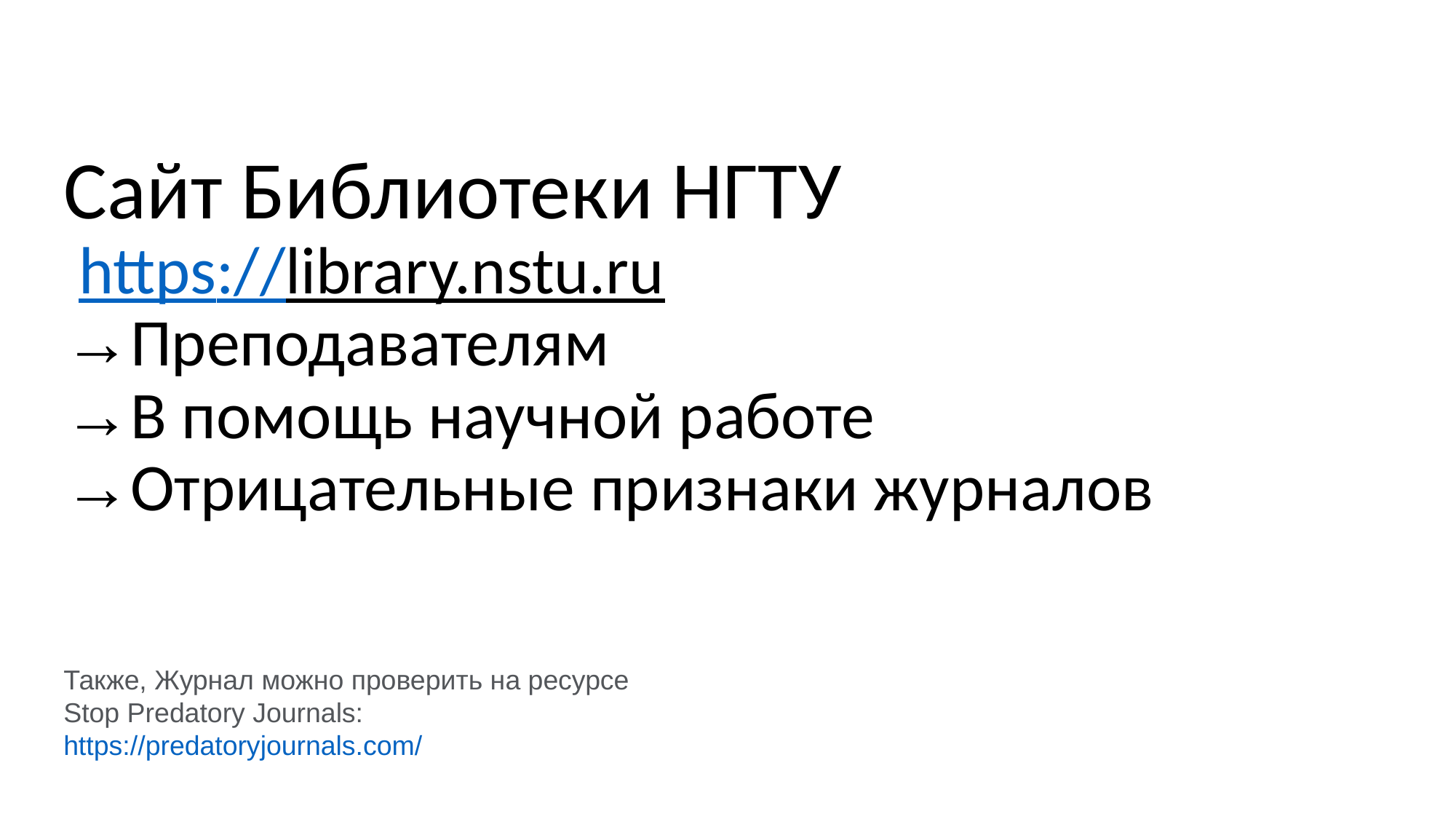

# Сайт Библиотеки НГТУ https://library.nstu.ru →Преподавателям →В помощь научной работе →Отрицательные признаки журналов
Также, Журнал можно проверить на ресурсе
Stop Predatory Journals:
https://predatoryjournals.com/